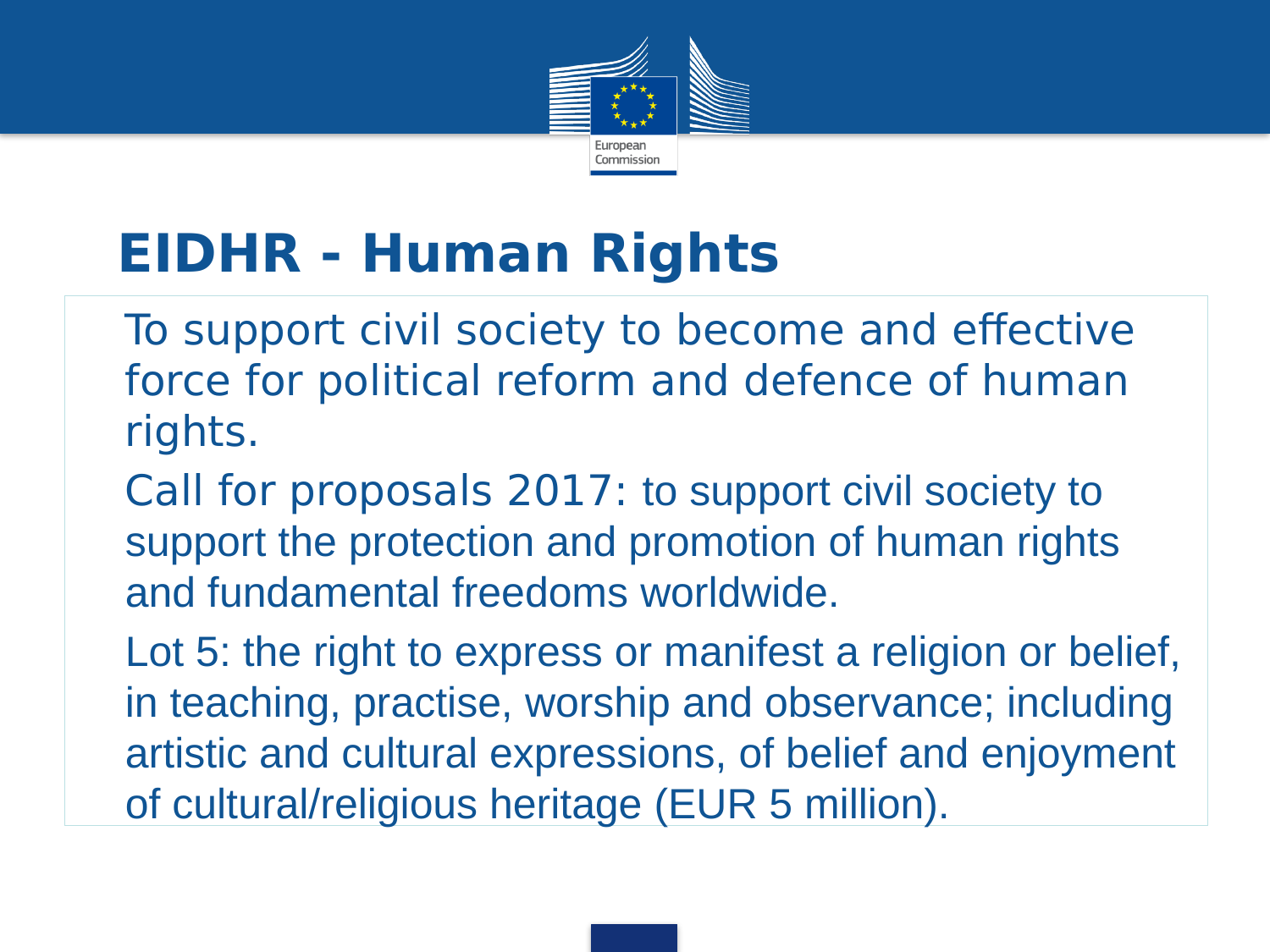

# EIDHR - Human Rights
To support civil society to become and effective force for political reform and defence of human rights.
Call for proposals 2017: to support civil society to support the protection and promotion of human rights and fundamental freedoms worldwide.
Lot 5: the right to express or manifest a religion or belief, in teaching, practise, worship and observance; including artistic and cultural expressions, of belief and enjoyment of cultural/religious heritage (EUR 5 million).